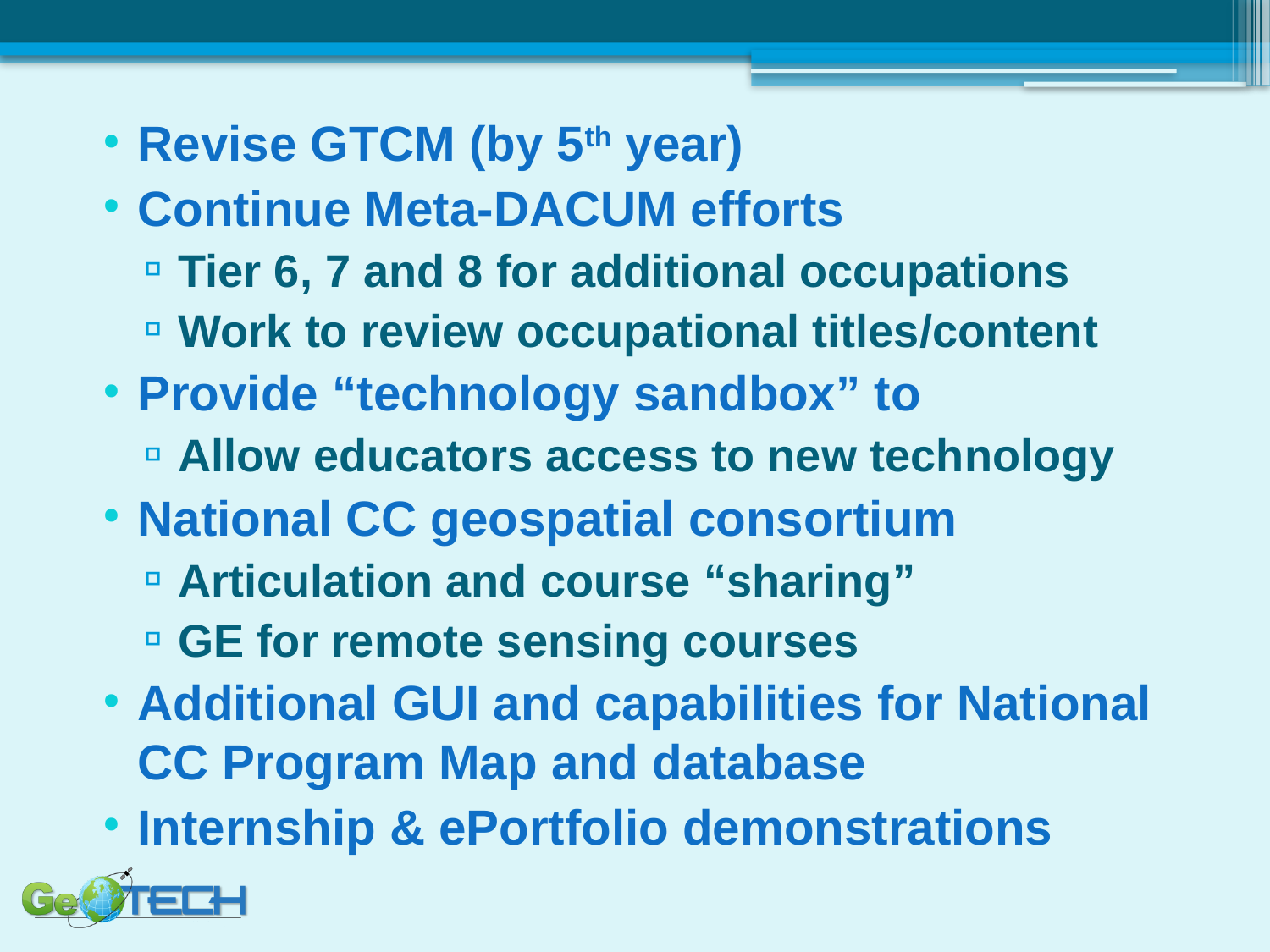

#
Revise GTCM (by 5th year)
Continue Meta-DACUM efforts
Tier 6, 7 and 8 for additional occupations
Work to review occupational titles/content
Provide “technology sandbox” to
Allow educators access to new technology
National CC geospatial consortium
Articulation and course “sharing”
GE for remote sensing courses
Additional GUI and capabilities for National CC Program Map and database
Internship & ePortfolio demonstrations